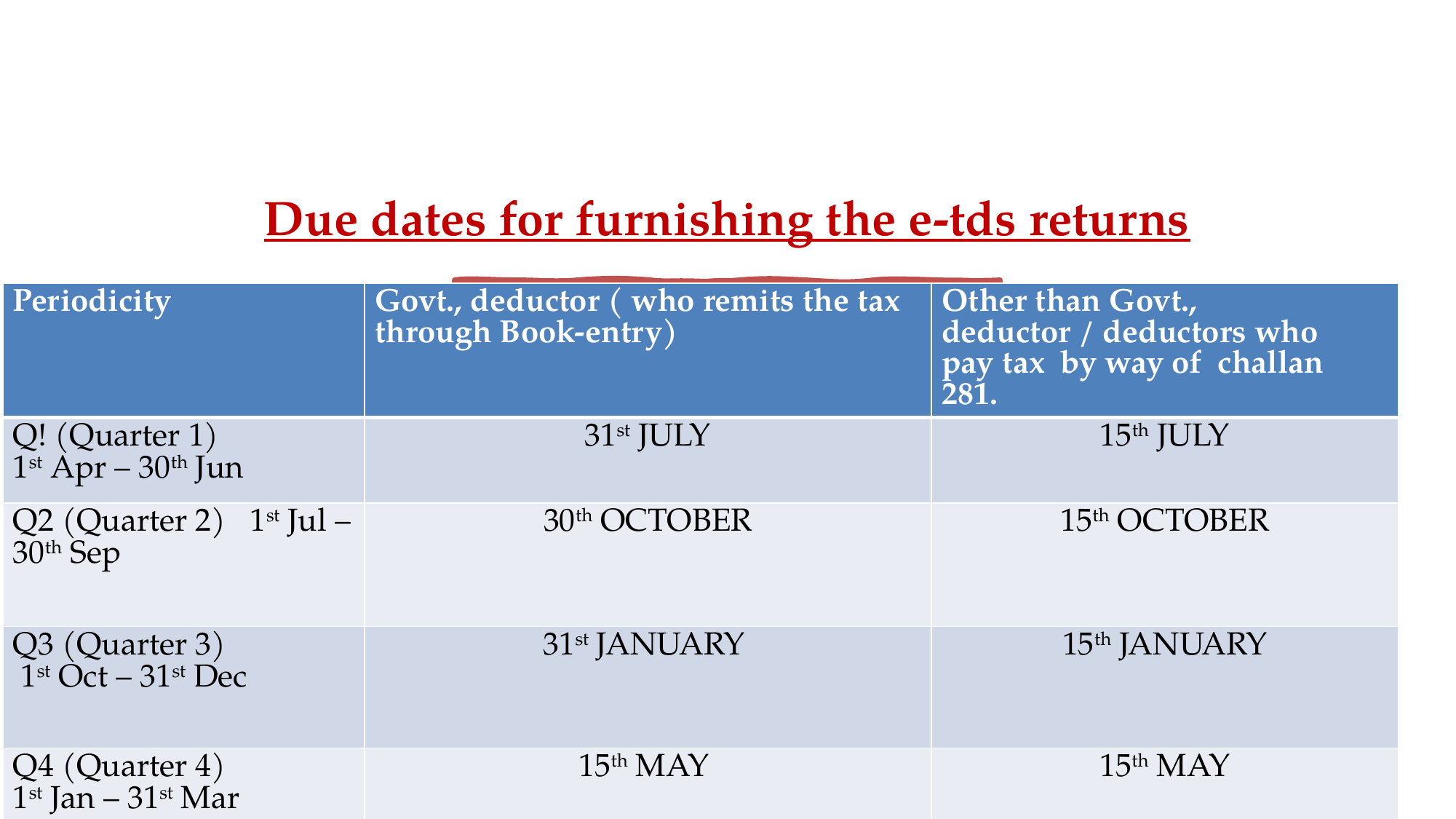

# Due dates for furnishing the e-tds returns

| Periodicity​ | Govt., deductor ( who remits the tax through Book-entry)​ | Other than Govt., deductor / deductors who pay tax  by way of  challan 281.​ |
| --- | --- | --- |
| Q! (Quarter 1)​ 1st Apr – 30th Jun​ | 31st JULY​ | 15th JULY​ |
| Q2 (Quarter 2)   1st Jul – 30th Sep​ ​ | 30th OCTOBER​ | 15th OCTOBER​ |
| Q3 (Quarter 3) ​  1st Oct – 31st Dec​ ​ | 31st JANUARY ​ | 15th JANUARY​ |
| Q4 (Quarter 4) ​ 1st Jan – 31st Mar​ ​ | 15th MAY ​ | 15th MAY​ |